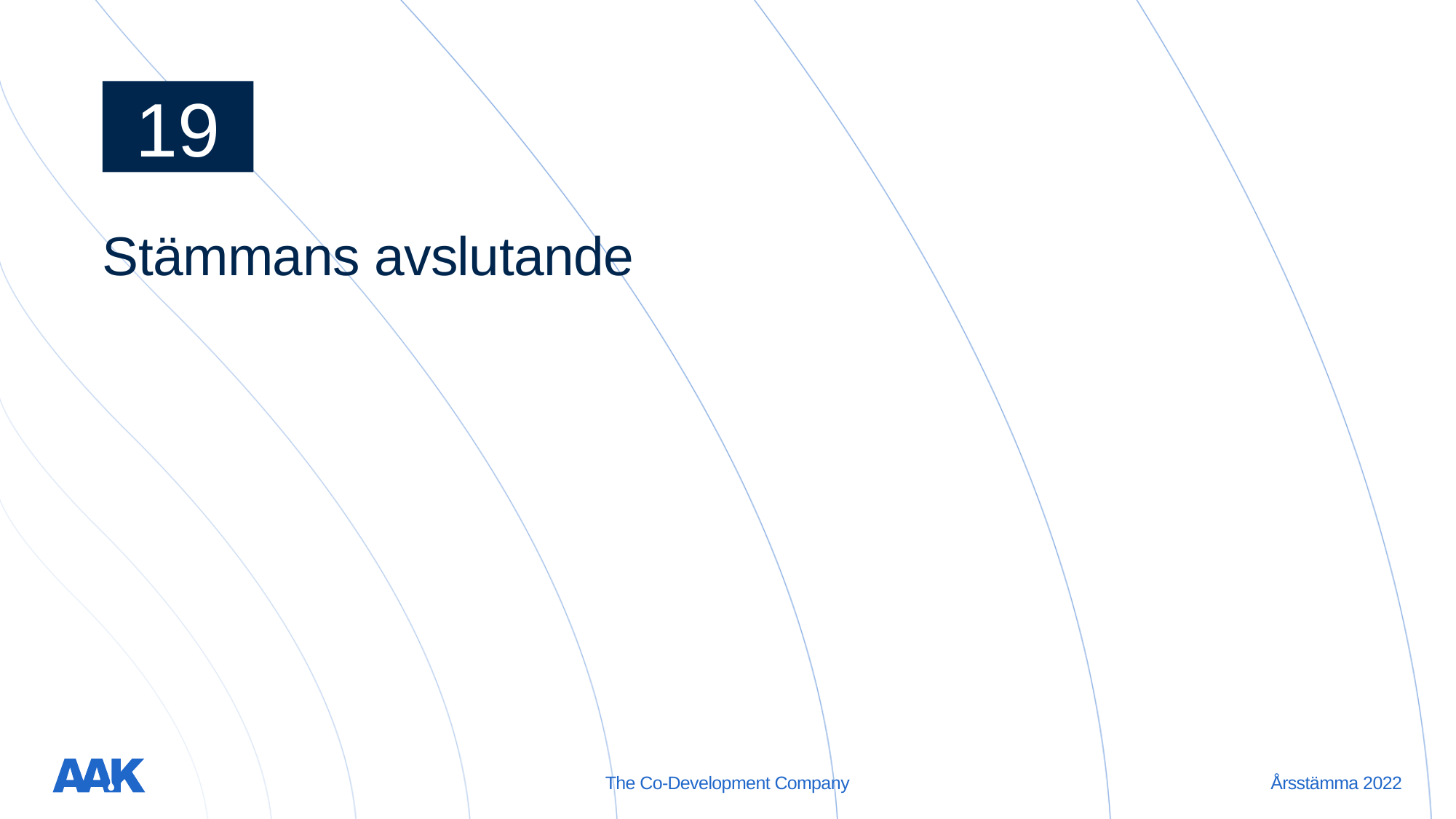

19
# Stämmans avslutande
The Co-Development Company
Årsstämma 2022